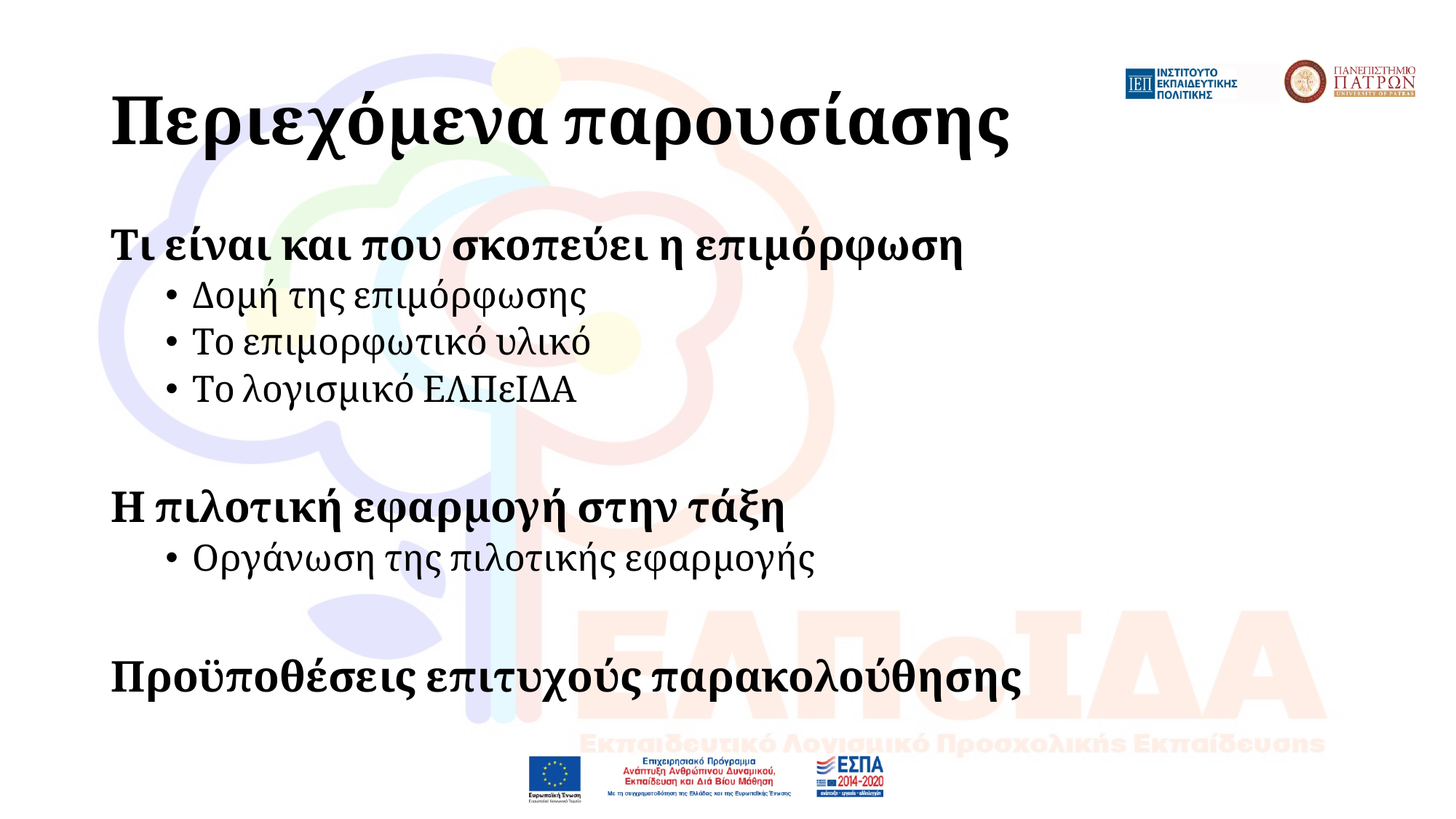

# Περιεχόμενα παρουσίασης
Τι είναι και που σκοπεύει η επιμόρφωση
Δομή της επιμόρφωσης
Το επιμορφωτικό υλικό
Το λογισμικό ΕΛΠεΙΔΑ

Η πιλοτική εφαρμογή στην τάξη
Οργάνωση της πιλοτικής εφαρμογής

Προϋποθέσεις επιτυχούς παρακολούθησης